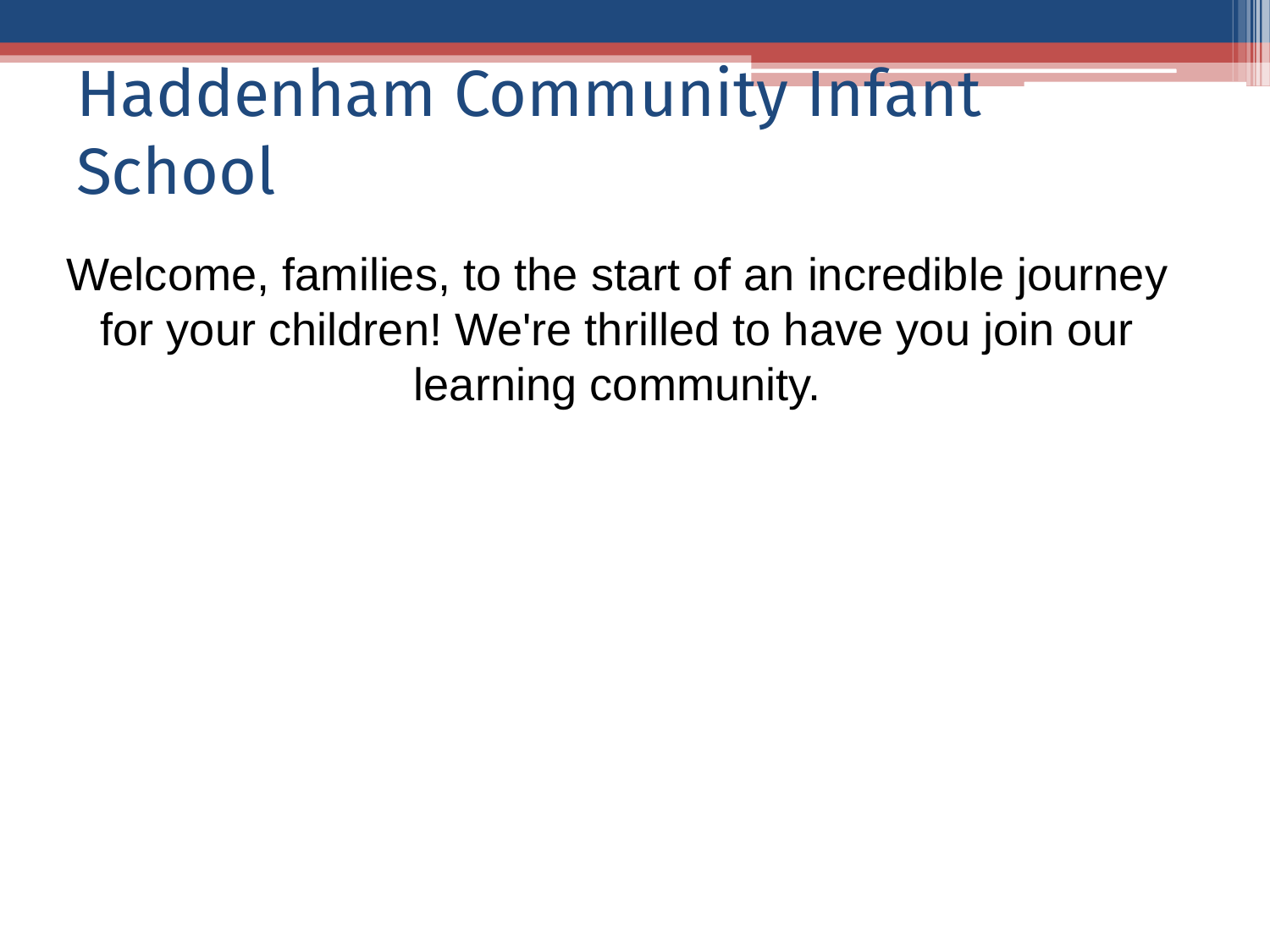

# Haddenham Community Infant School

Welcome, families, to the start of an incredible journey for your children! We're thrilled to have you join our learning community.